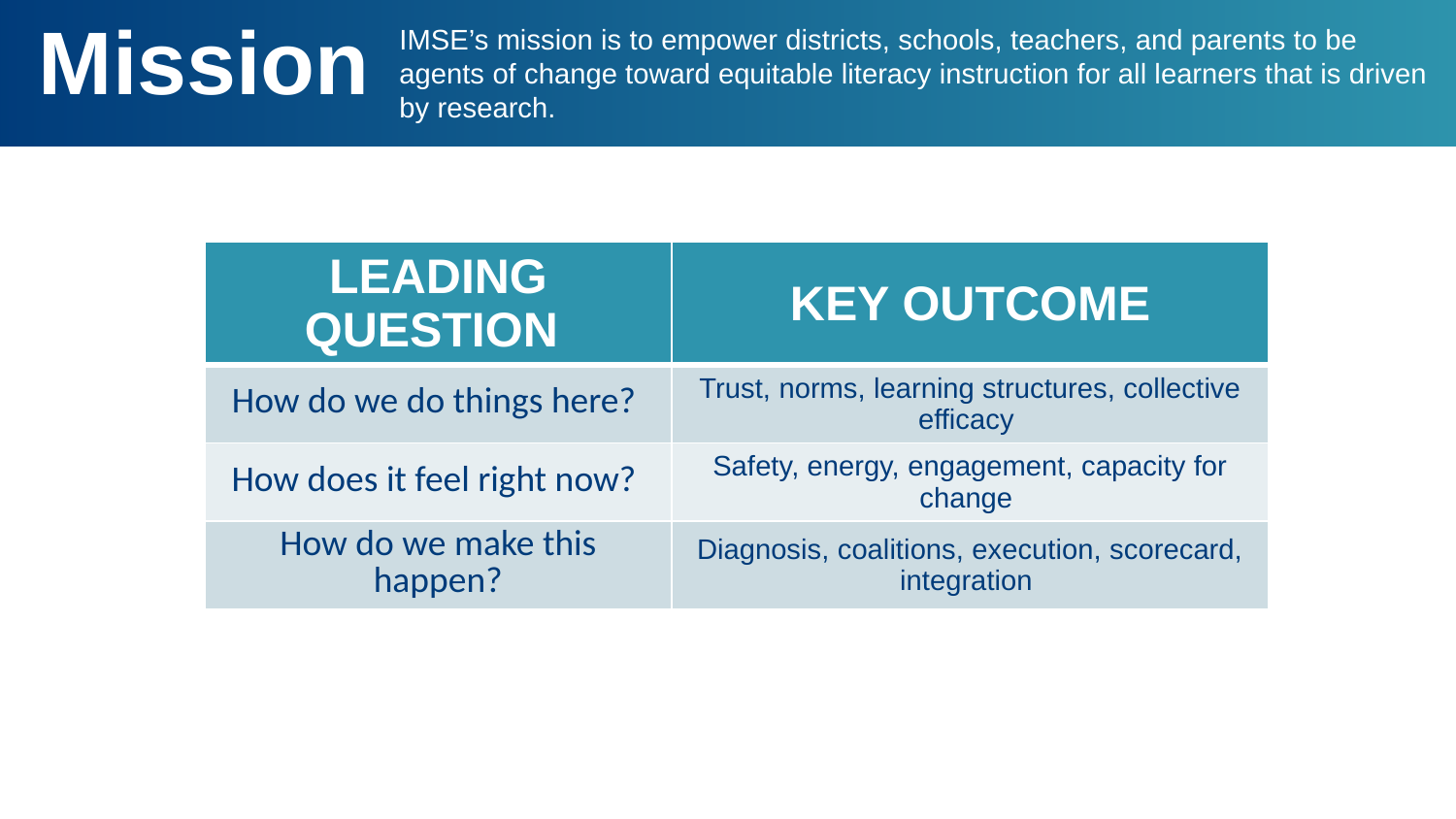

# Mission
IMSE’s mission is to empower districts, schools, teachers, and parents to be agents of change toward equitable literacy instruction for all learners that is driven by research.
| LEADING QUESTION | KEY OUTCOME |
| --- | --- |
| How do we do things here? | Trust, norms, learning structures, collective efficacy |
| How does it feel right now? | Safety, energy, engagement, capacity for change |
| How do we make this happen? | Diagnosis, coalitions, execution, scorecard, integration |